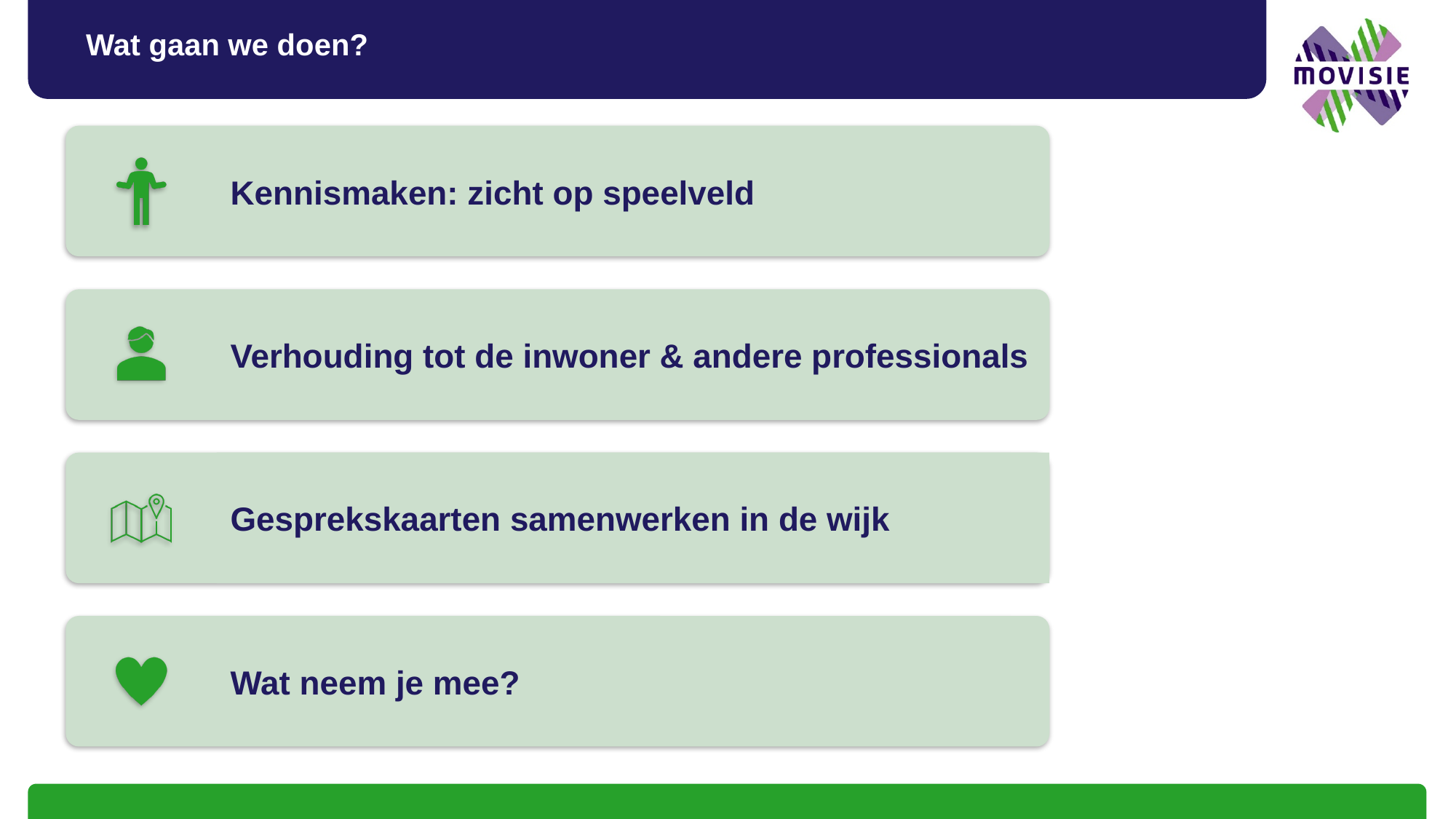

# Wat gaan we doen?
Kennismaken: zicht op speelveld
Verhouding tot de inwoner & andere professionals
Gesprekskaarten samenwerken in de wijk
Wat neem je mee?